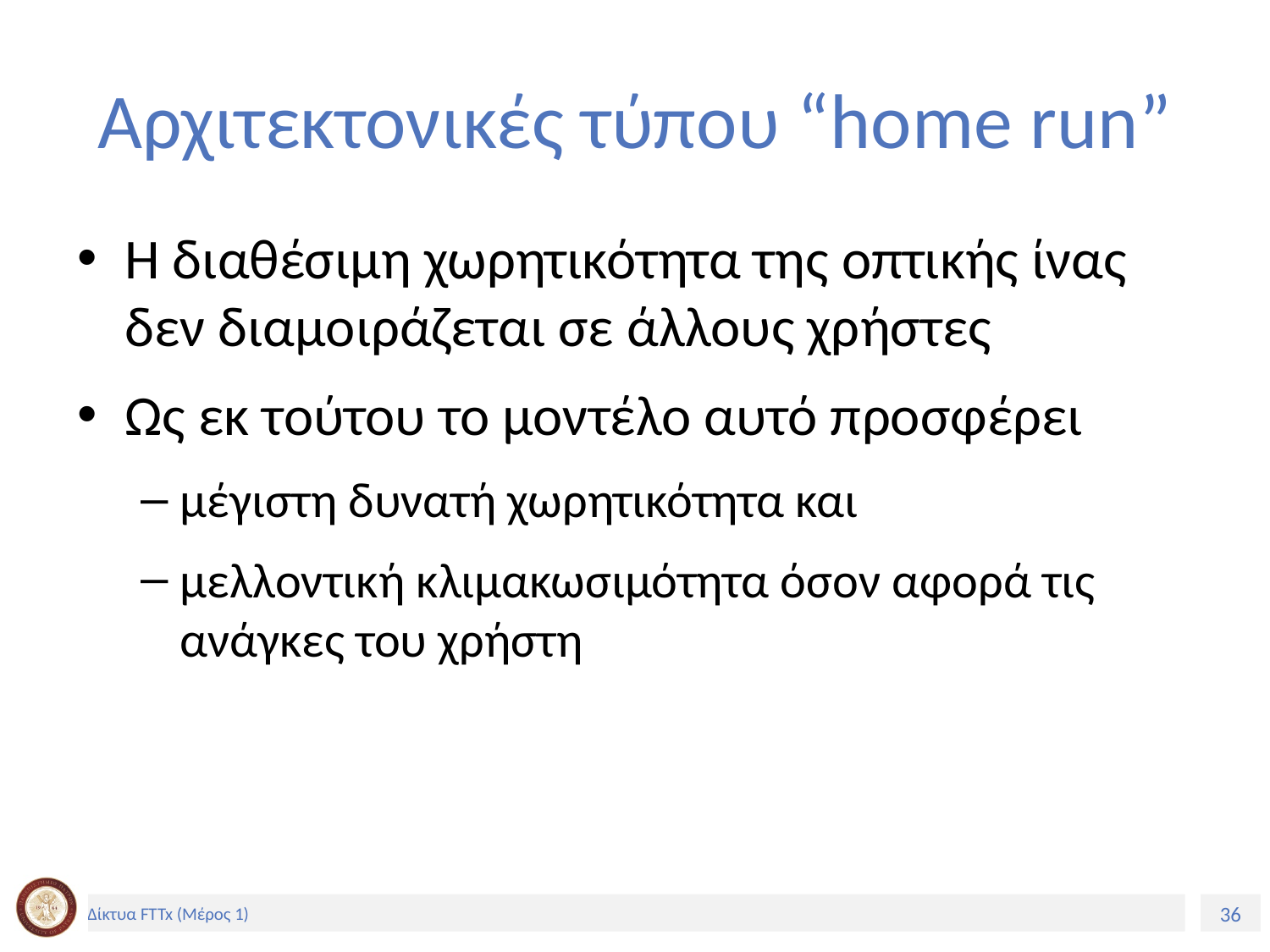

# Αρχιτεκτονικές τύπου “home run”
Η διαθέσιμη χωρητικότητα της οπτικής ίνας δεν διαμοιράζεται σε άλλους χρήστες
Ως εκ τούτου το μοντέλο αυτό προσφέρει
μέγιστη δυνατή χωρητικότητα και
μελλοντική κλιμακωσιμότητα όσον αφορά τις ανάγκες του χρήστη